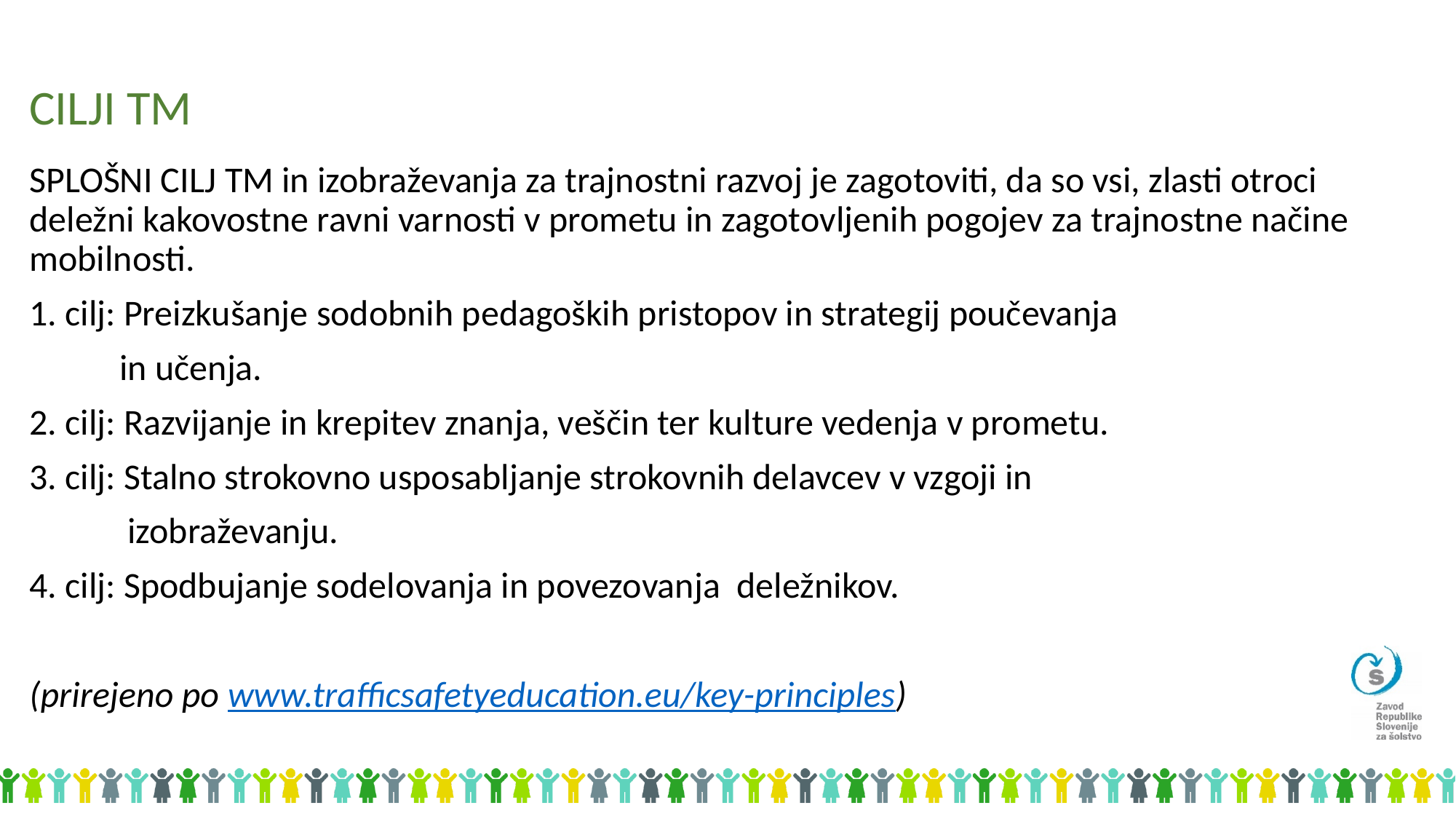

# CILJI TM
SPLOŠNI CILJ TM in izobraževanja za trajnostni razvoj je zagotoviti, da so vsi, zlasti otroci  deležni kakovostne ravni varnosti v prometu in zagotovljenih pogojev za trajnostne načine mobilnosti.
1. cilj: Preizkušanje sodobnih pedagoških pristopov in strategij poučevanja
           in učenja.
2. cilj: Razvijanje in krepitev znanja, veščin ter kulture vedenja v prometu.
3. cilj: Stalno strokovno usposabljanje strokovnih delavcev v vzgoji in
            izobraževanju.
4. cilj: Spodbujanje sodelovanja in povezovanja  deležnikov.

(prirejeno po www.trafficsafetyeducation.eu/key-principles)